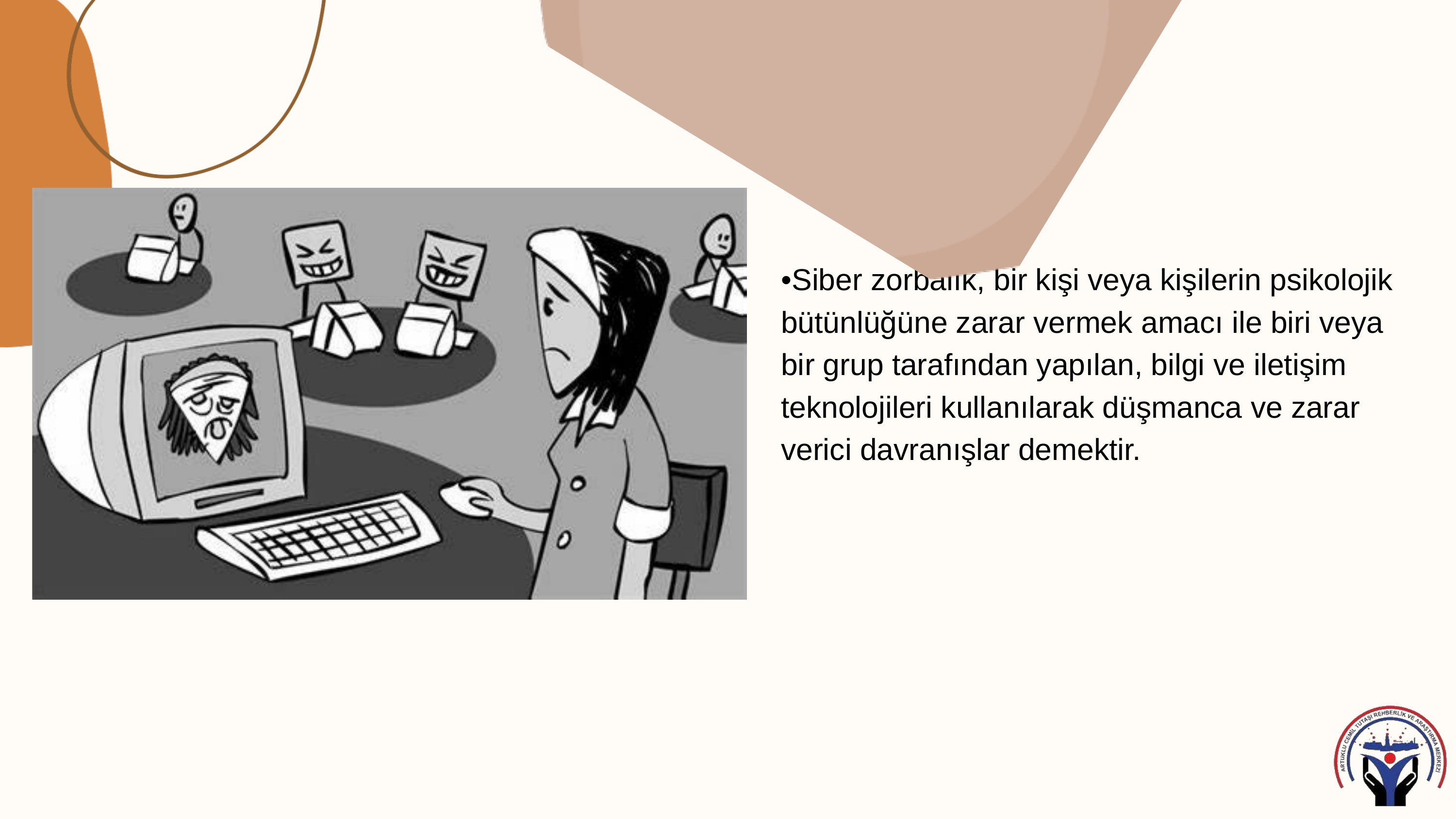

•Siber zorbalık, bir kişi veya kişilerin psikolojik bütünlüğüne zarar vermek amacı ile biri veya bir grup tarafından yapılan, bilgi ve iletişim teknolojileri kullanılarak düşmanca ve zarar verici davranışlar demektir.